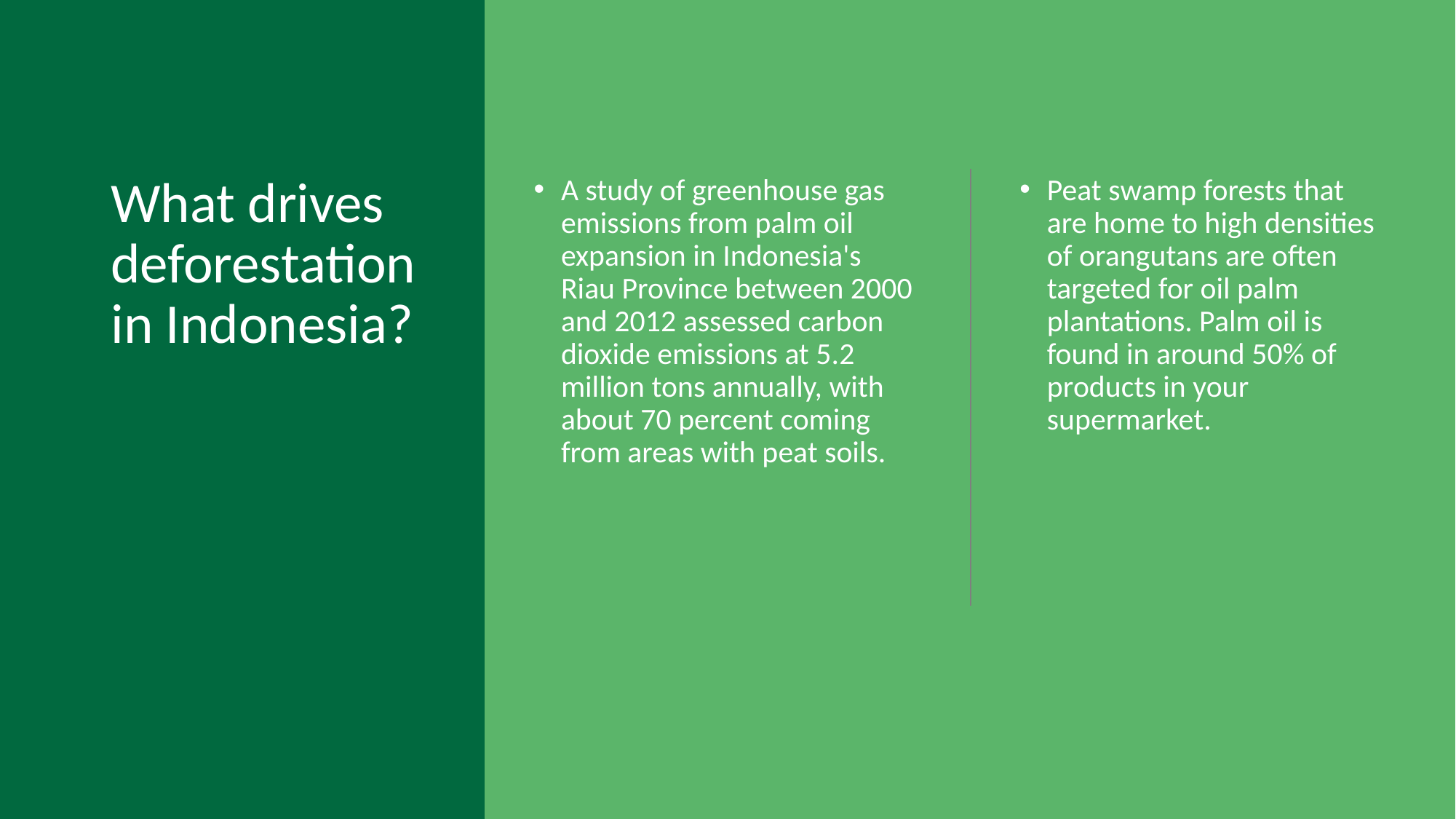

# What drives deforestation in Indonesia?
A study of greenhouse gas emissions from palm oil expansion in Indonesia's Riau Province between 2000 and 2012 assessed carbon dioxide emissions at 5.2 million tons annually, with about 70 percent coming from areas with peat soils.
Peat swamp forests that are home to high densities of orangutans are often targeted for oil palm plantations. Palm oil is found in around 50% of products in your supermarket.